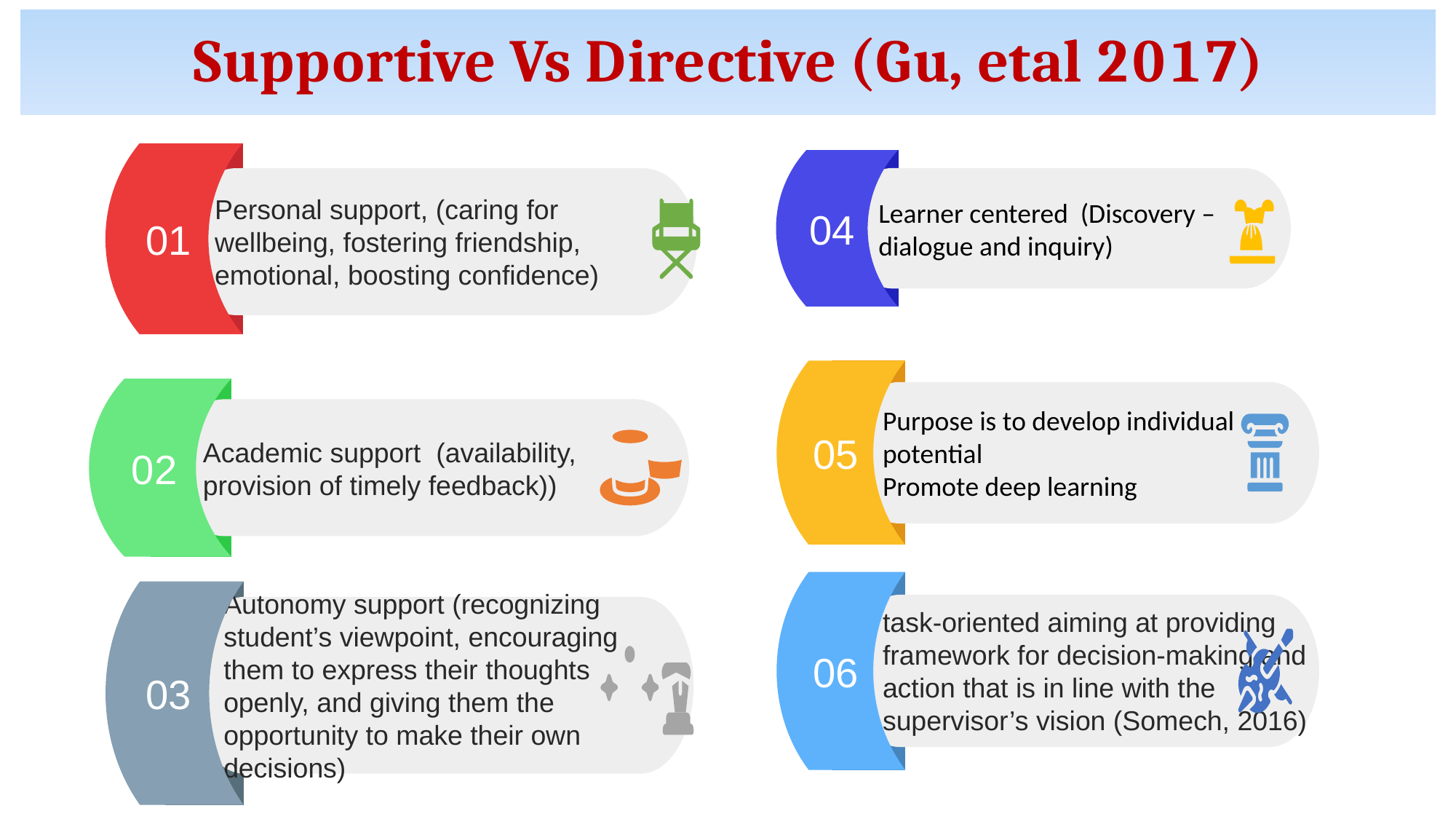

Supportive Vs Directive (Gu, etal 2017)
01

Personal support, (caring for wellbeing, fostering friendship, emotional, boosting confidence)

04

Learner centered  (Discovery – dialogue and inquiry)

05

Purpose is to develop individual potential
Promote deep learning

02

Academic support  (availability,
provision of timely feedback))

06

task-oriented aiming at providing framework for decision-making and action that is in line with the supervisor’s vision (Somech, 2016)

03

Autonomy support (recognizing student’s viewpoint, encouraging them to express their thoughts openly, and giving them the opportunity to make their own decisions)